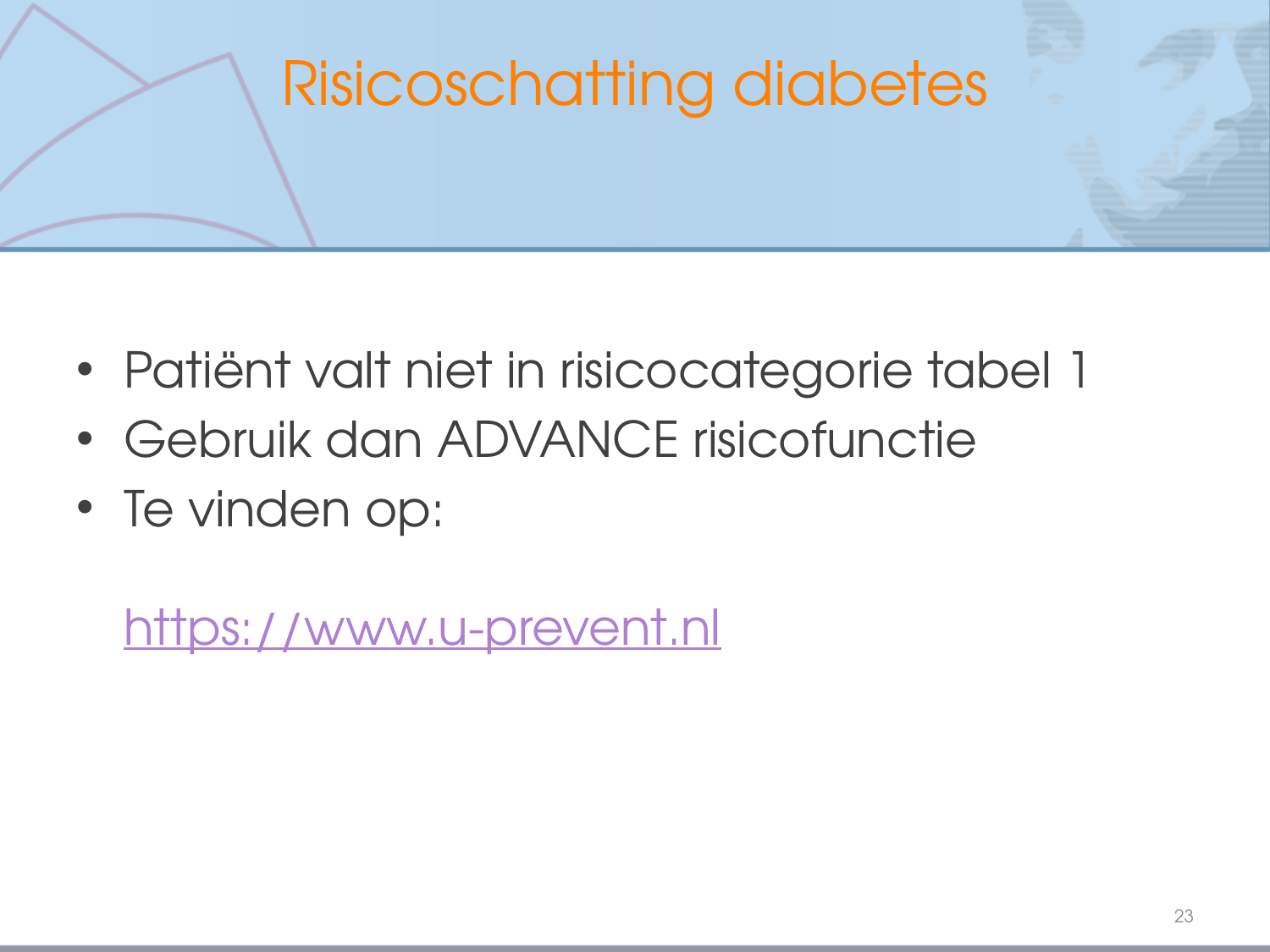

# Risicoschatting diabetes

Patiënt valt niet in risicocategorie tabel 1
Gebruik dan ADVANCE risicofunctie
Te vinden op:
https://www.u-prevent.nl

23